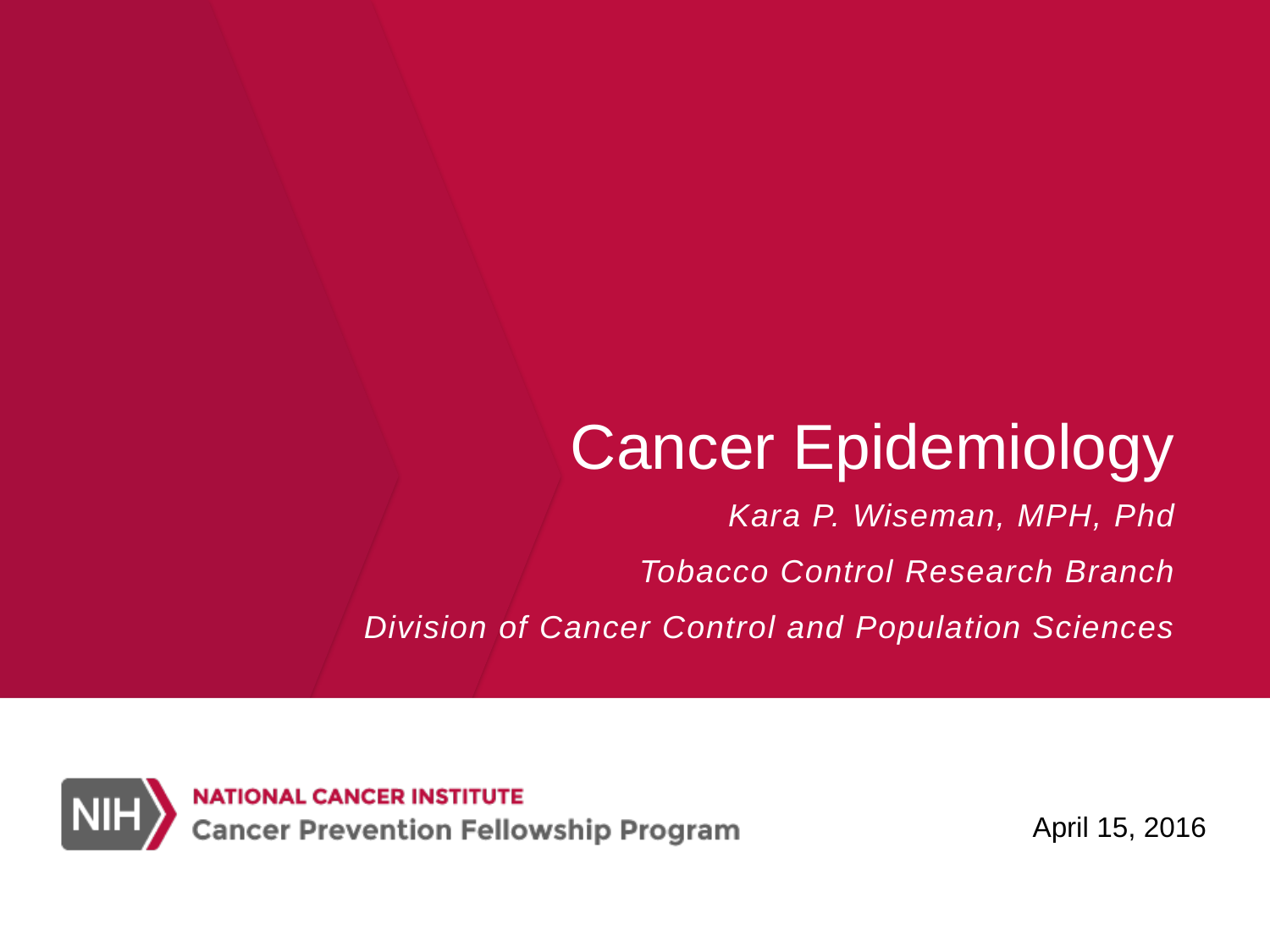

# Cancer Epidemiology
Kara P. Wiseman, MPH, Phd
Tobacco Control Research Branch
Division of Cancer Control and Population Sciences
April 15, 2016